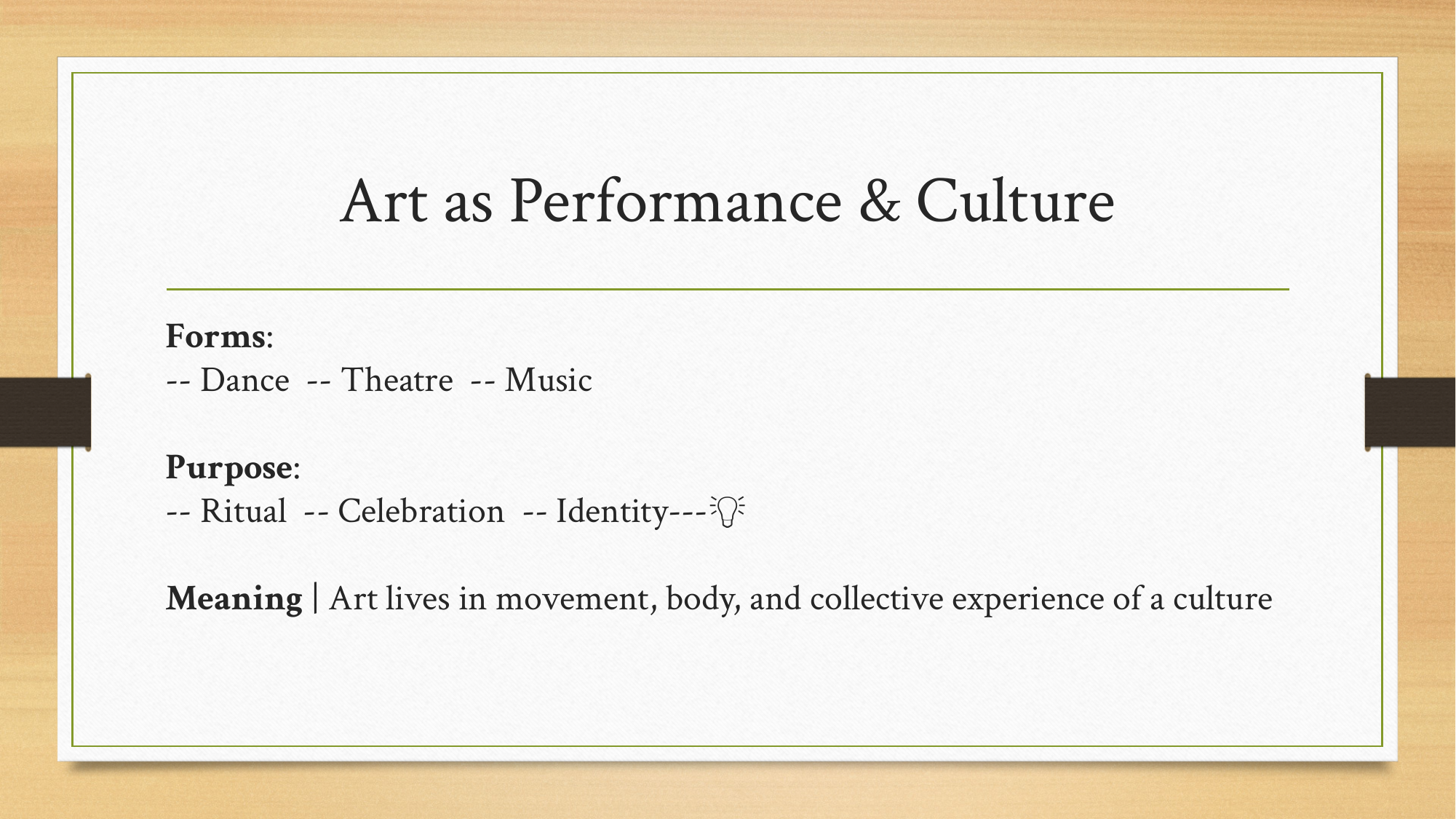

# Art as Performance & Culture
Forms:
-- Dance  -- Theatre  -- Music
Purpose:
-- Ritual  -- Celebration  -- Identity---💡
Meaning | Art lives in movement, body, and collective experience of a culture